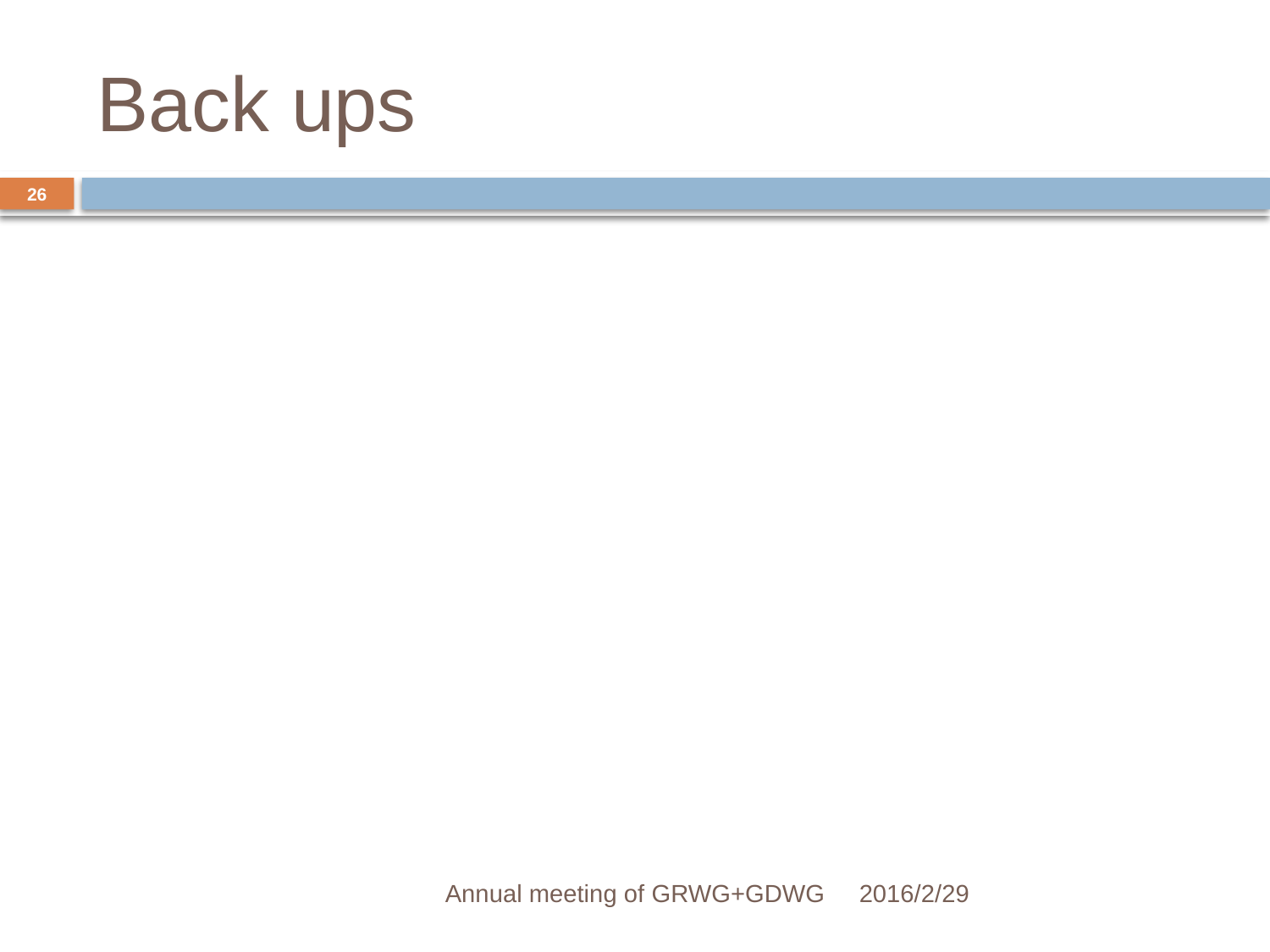

# Back ups
26
Annual meeting of GRWG+GDWG
2016/2/29